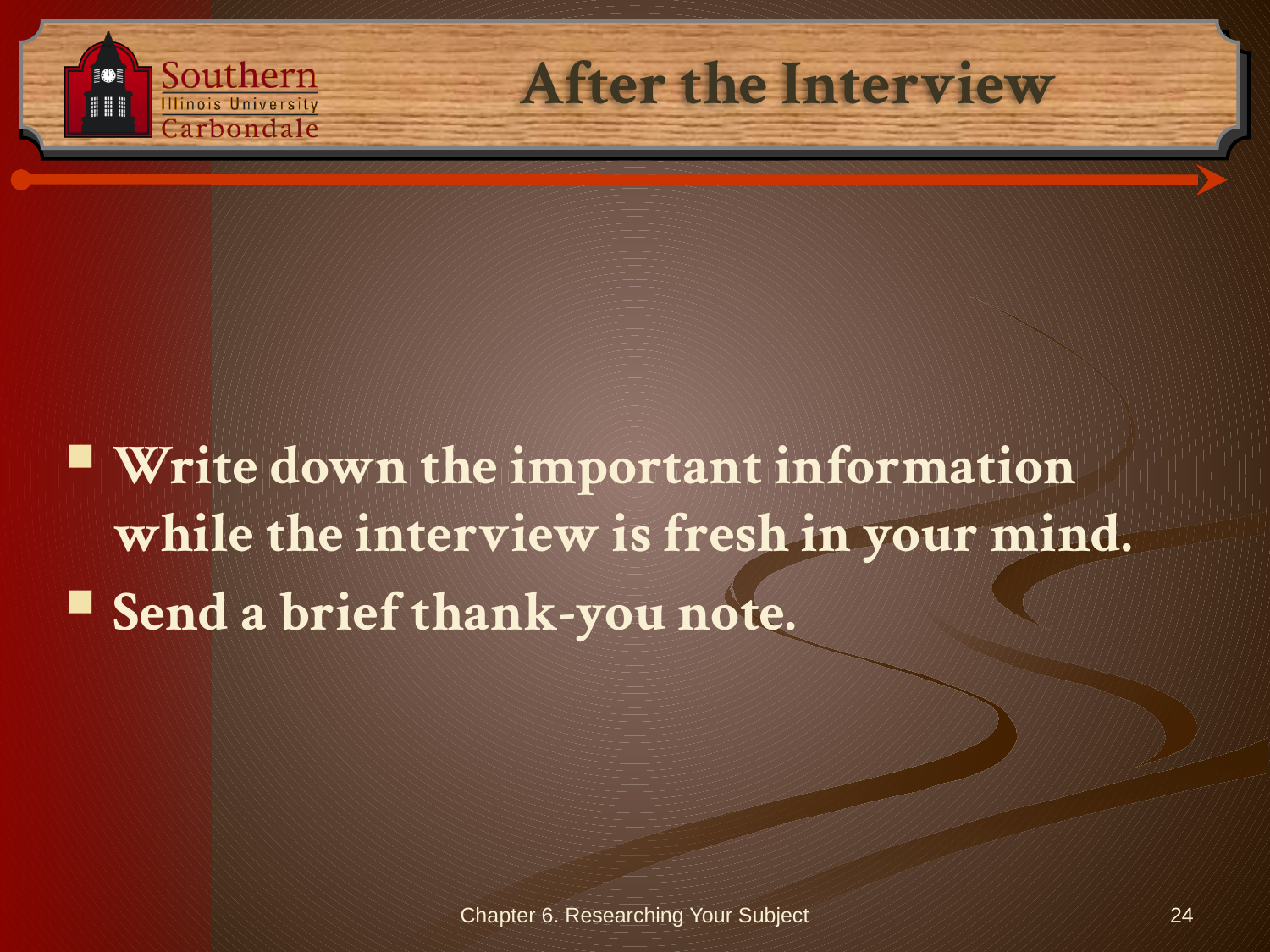

# After the Interview
Write down the important information while the interview is fresh in your mind.
Send a brief thank-you note.
Chapter 6. Researching Your Subject
24